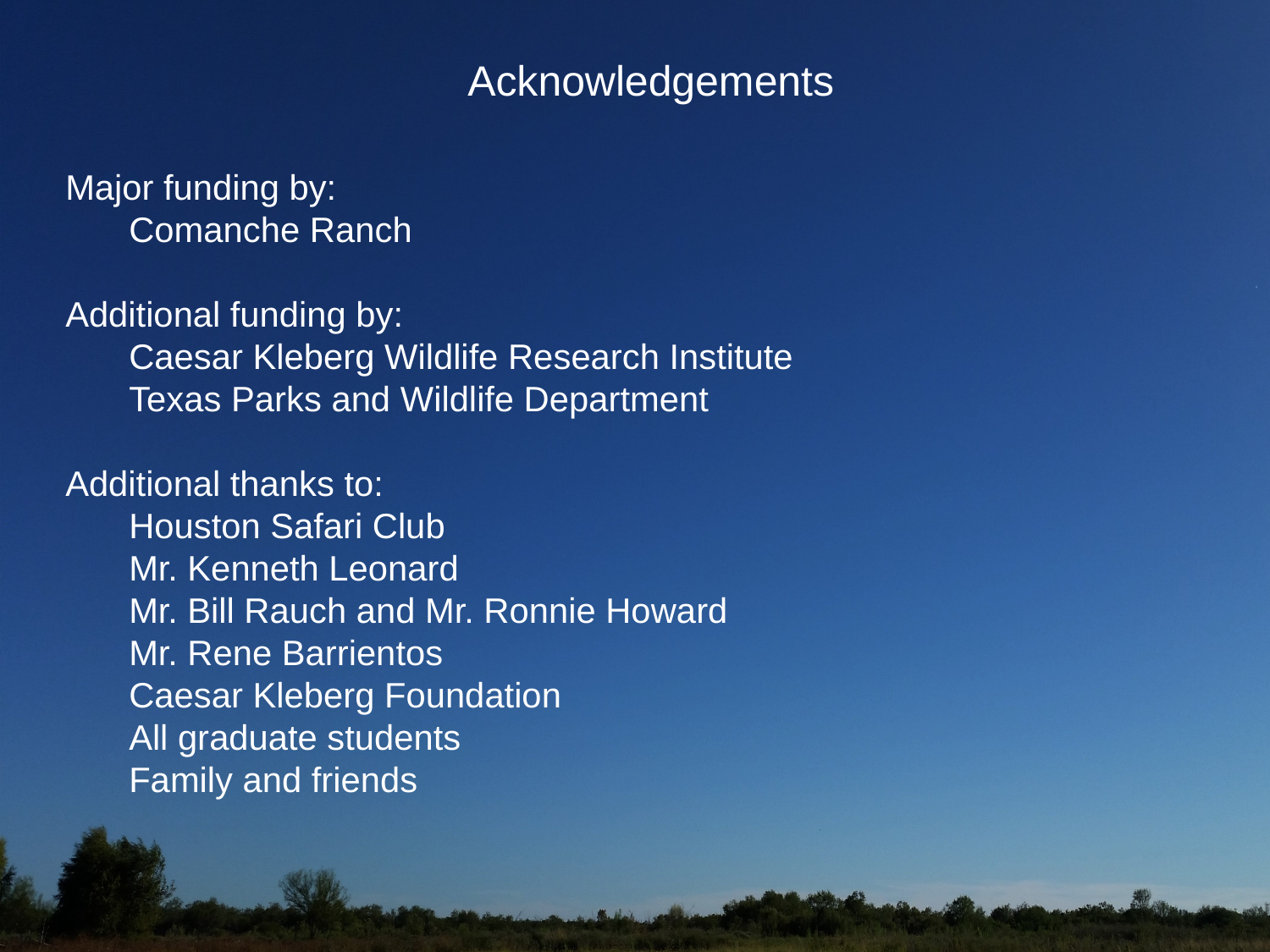

# Acknowledgements
Major funding by:
Comanche Ranch

Additional funding by:
Caesar Kleberg Wildlife Research Institute
Texas Parks and Wildlife Department

Additional thanks to:
Houston Safari Club
Mr. Kenneth Leonard
Mr. Bill Rauch and Mr. Ronnie Howard
Mr. Rene Barrientos
Caesar Kleberg Foundation
All graduate students
Family and friends